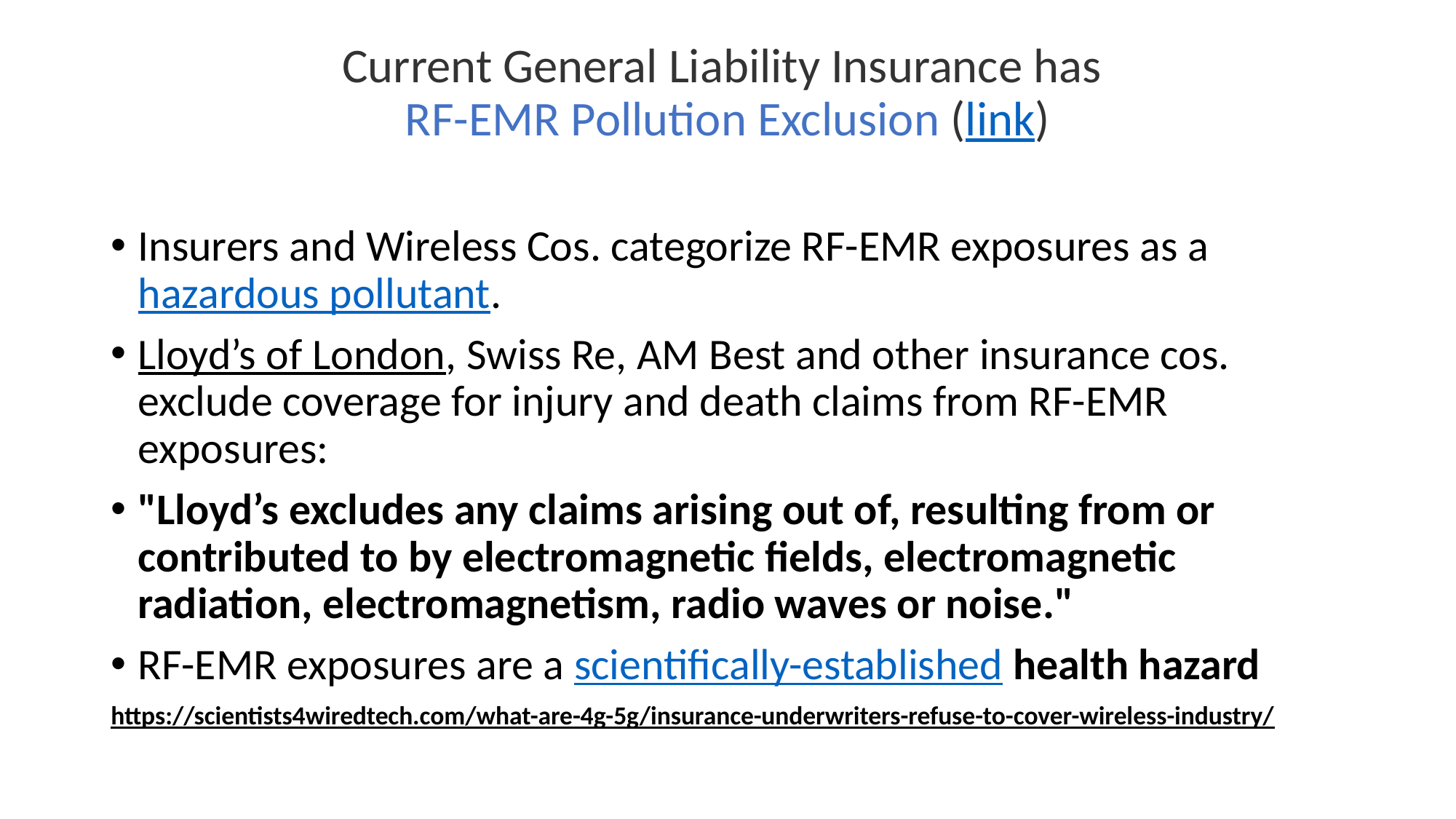

Current General Liability Insurance has
RF-EMR Pollution Exclusion (link)
Insurers and Wireless Cos. categorize RF-EMR exposures as a hazardous pollutant.
Lloyd’s of London, Swiss Re, AM Best and other insurance cos. exclude coverage for injury and death claims from RF-EMR exposures:
"Lloyd’s excludes any claims arising out of, resulting from or contributed to by electromagnetic fields, electromagnetic radiation, electromagnetism, radio waves or noise."
RF-EMR exposures are a scientifically-established health hazard
https://scientists4wiredtech.com/what-are-4g-5g/insurance-underwriters-refuse-to-cover-wireless-industry/